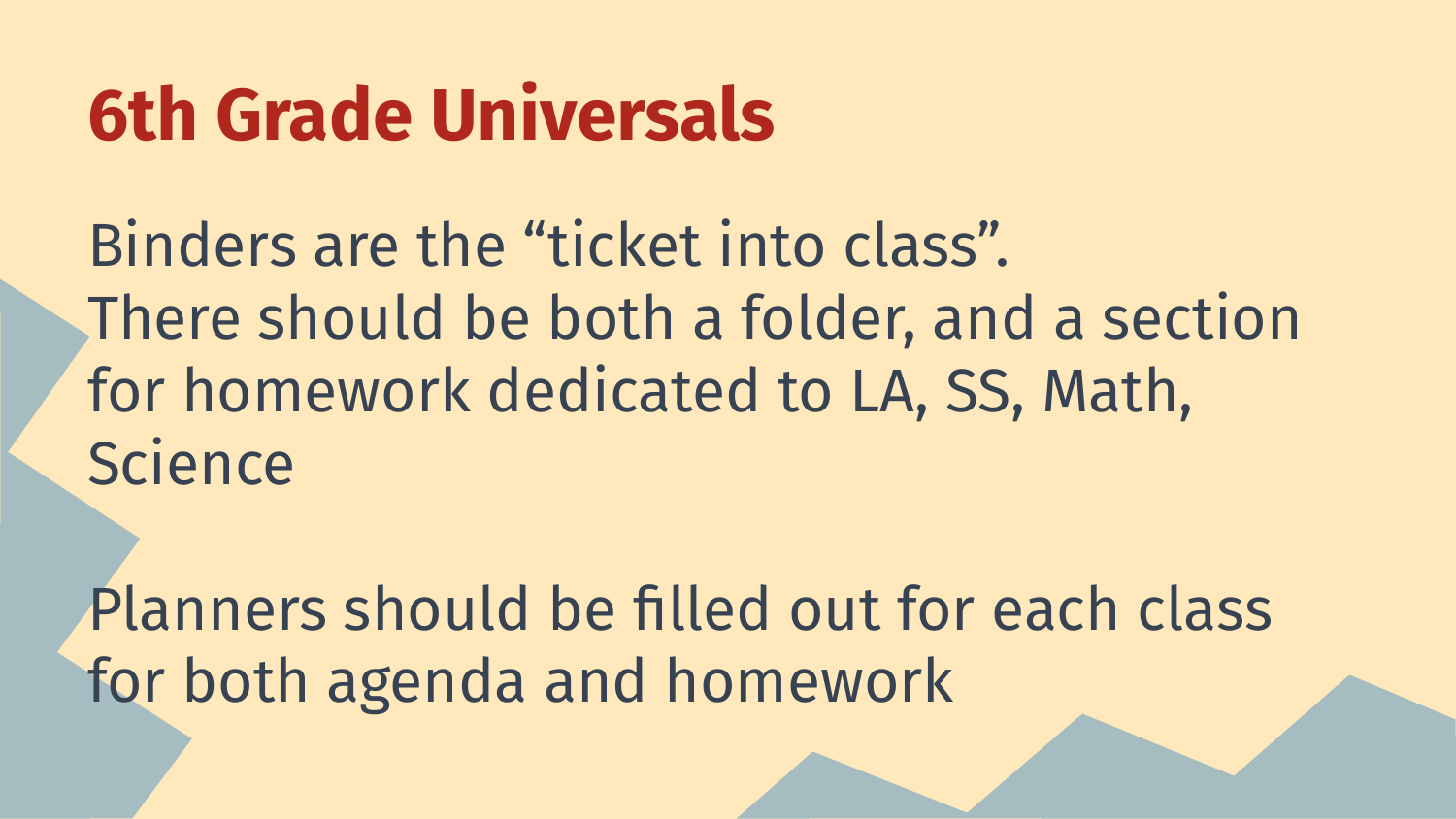

# 6th Grade Universals
Binders are the “ticket into class”.
There should be both a folder, and a section for homework dedicated to LA, SS, Math, Science

Planners should be filled out for each class for both agenda and homework